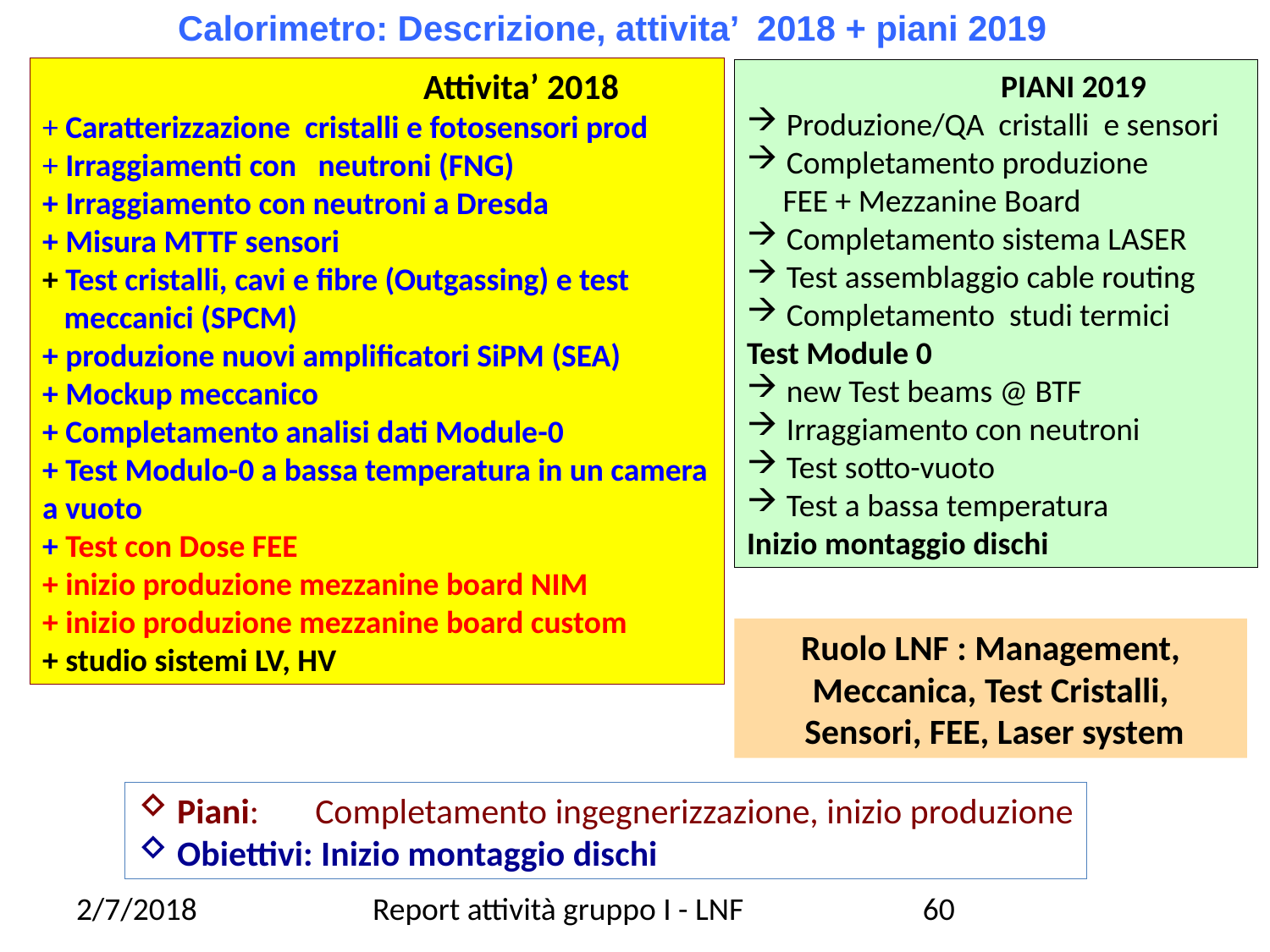

# Calorimetro: Descrizione, attivita’  2018 + piani 2019

			Attivita’ 2018
+ Caratterizzazione  cristalli e fotosensori prod
+ Irraggiamenti con   neutroni (FNG)
+ Irraggiamento con neutroni a Dresda
+ Misura MTTF sensori
+ Test cristalli, cavi e fibre (Outgassing) e test
   meccanici (SPCM)
+ produzione nuovi amplificatori SiPM (SEA)
+ Mockup meccanico
+ Completamento analisi dati Module-0
+ Test Modulo-0 a bassa temperatura in un camera a vuoto
+ Test con Dose FEE
+ inizio produzione mezzanine board NIM
+ inizio produzione mezzanine board custom
+ studio sistemi LV, HV
		PIANI 2019
Produzione/QA  cristalli  e sensori
Completamento produzione
     FEE + Mezzanine Board
Completamento sistema LASER
Test assemblaggio cable routing
Completamento  studi termici
Test Module 0
new Test beams @ BTF
Irraggiamento con neutroni
Test sotto-vuoto
Test a bassa temperatura
Inizio montaggio dischi
Ruolo LNF : Management, Meccanica, Test Cristalli,
  Sensori, FEE, Laser system
Piani:       Completamento ingegnerizzazione, inizio produzione
Obiettivi: Inizio montaggio dischi
2/7/2018
Report attività gruppo I - LNF
60